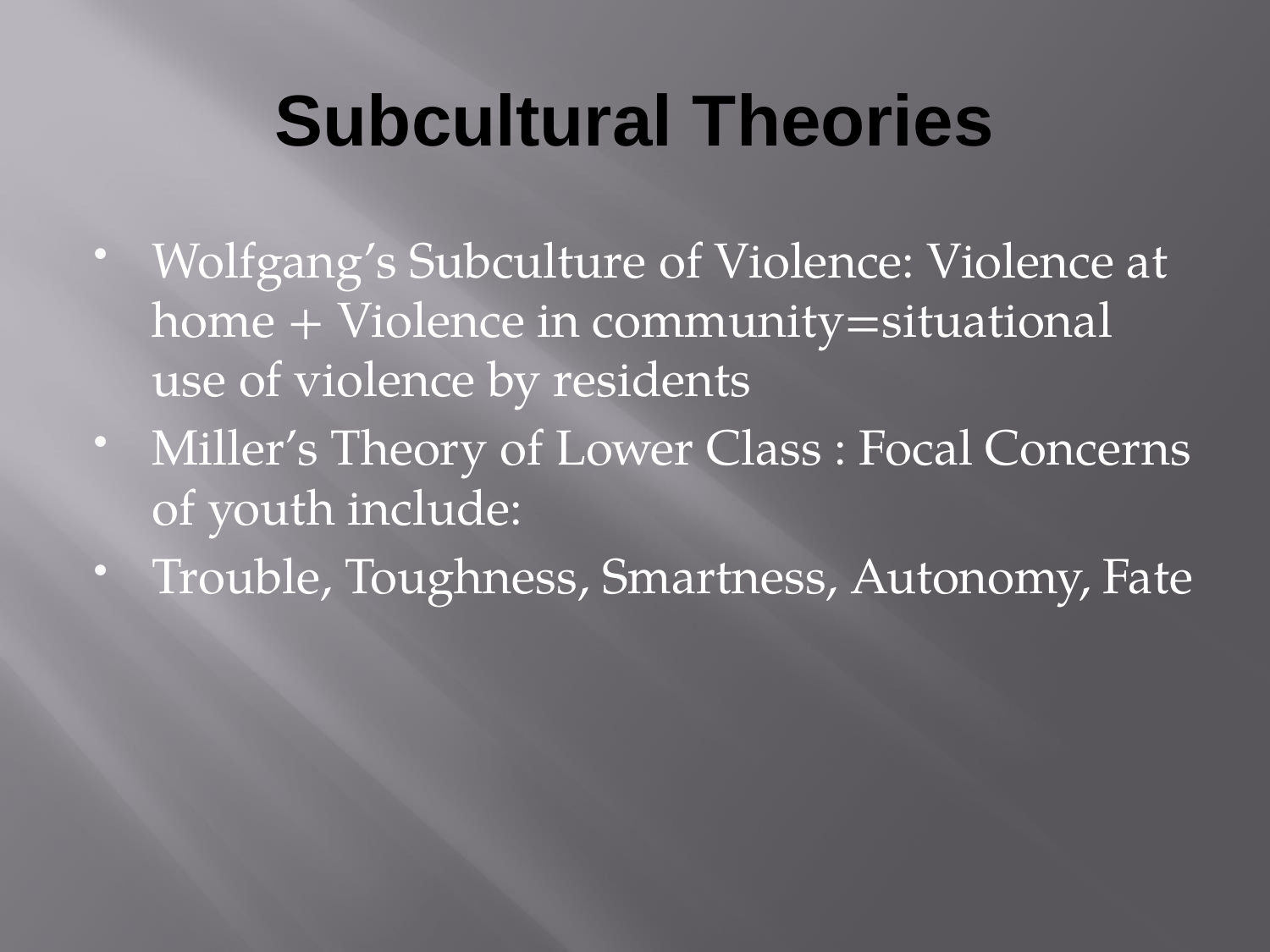

# Subcultural Theories
Wolfgang’s Subculture of Violence: Violence at home + Violence in community=situational use of violence by residents
Miller’s Theory of Lower Class : Focal Concerns of youth include:
Trouble, Toughness, Smartness, Autonomy, Fate